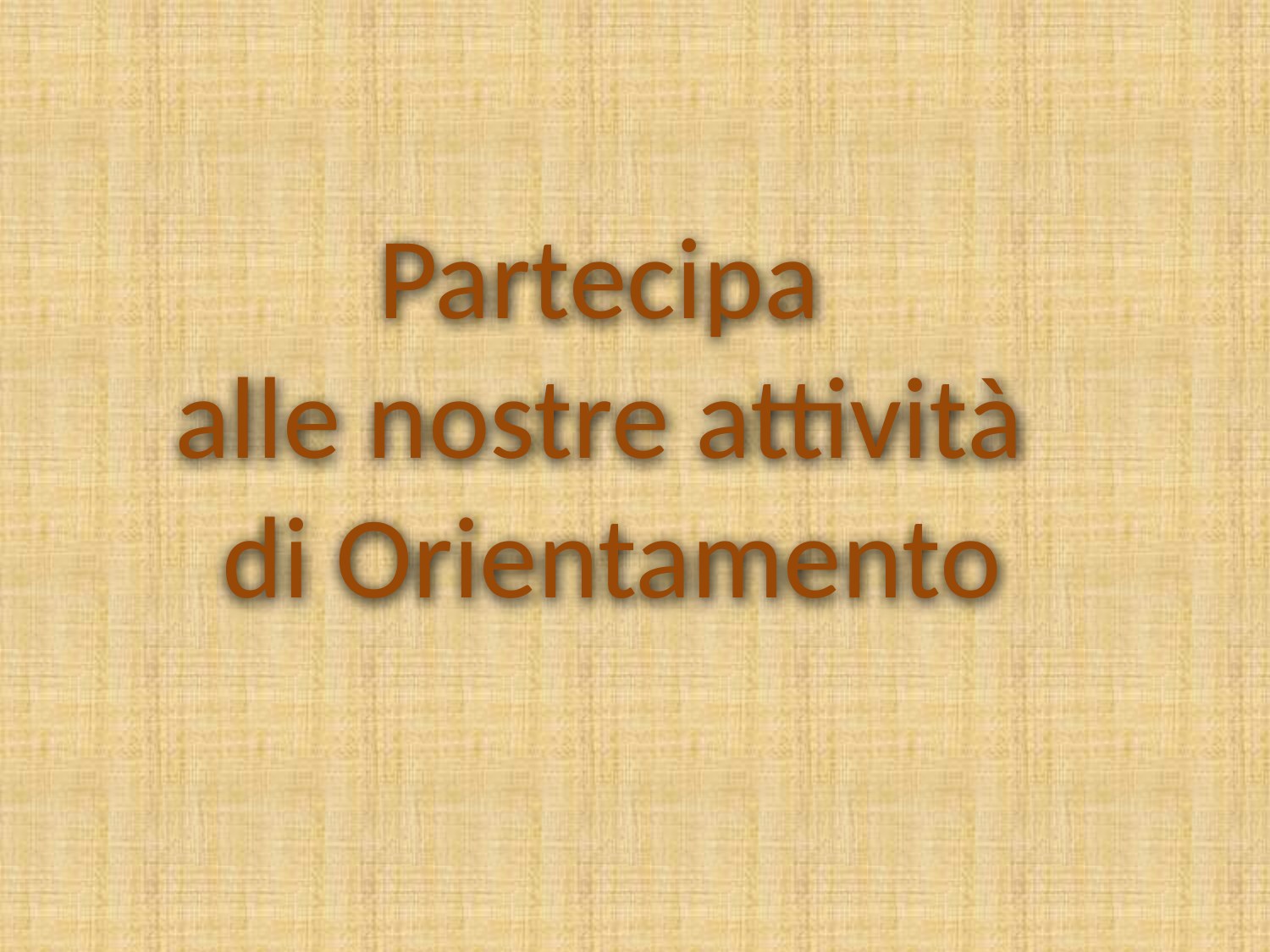

Partecipa
alle nostre attività
di Orientamento
#